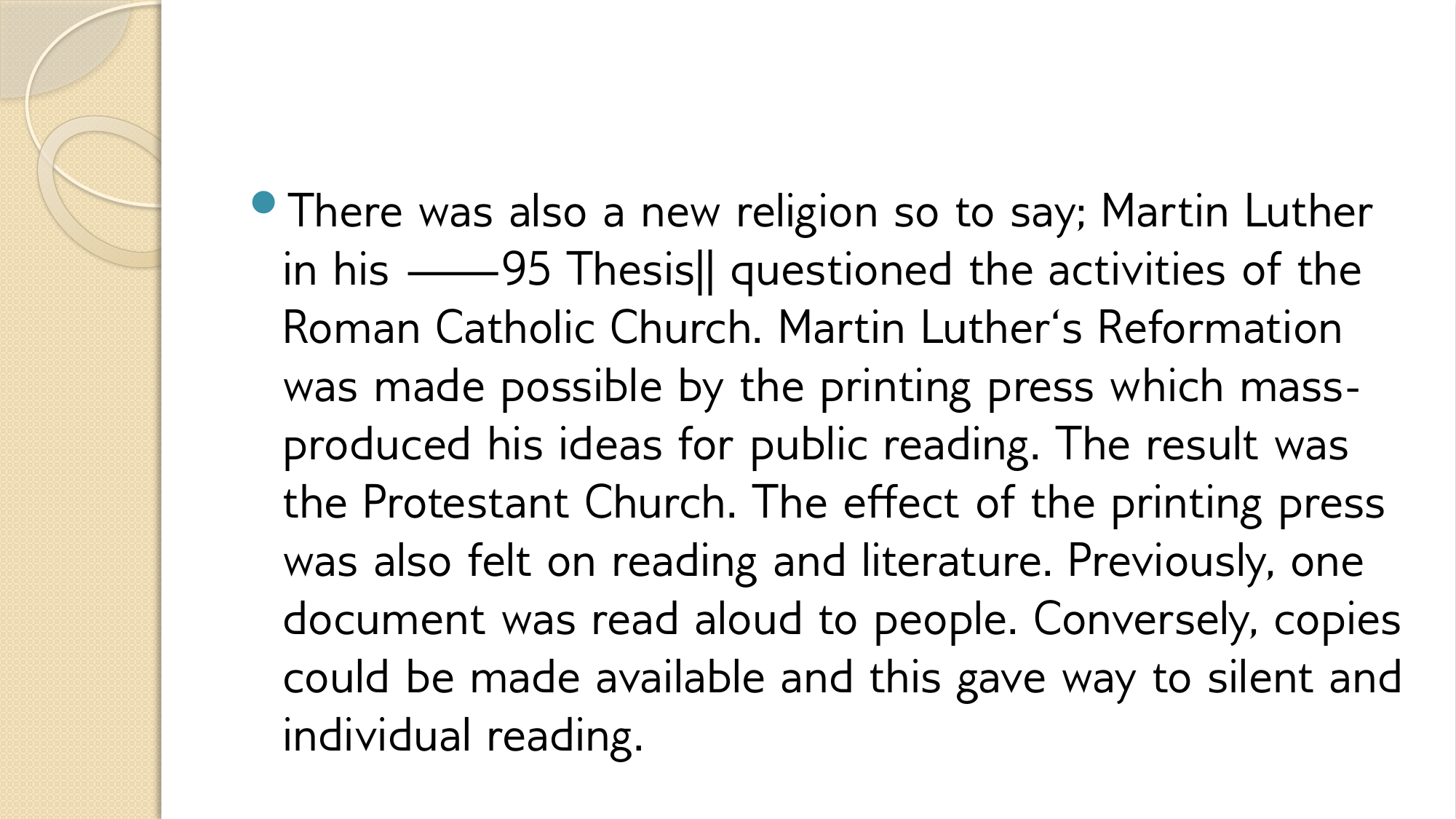

#
There was also a new religion so to say; Martin Luther in his ―95 Thesis‖ questioned the activities of the Roman Catholic Church. Martin Luther‘s Reformation was made possible by the printing press which mass-produced his ideas for public reading. The result was the Protestant Church. The effect of the printing press was also felt on reading and literature. Previously, one document was read aloud to people. Conversely, copies could be made available and this gave way to silent and individual reading.